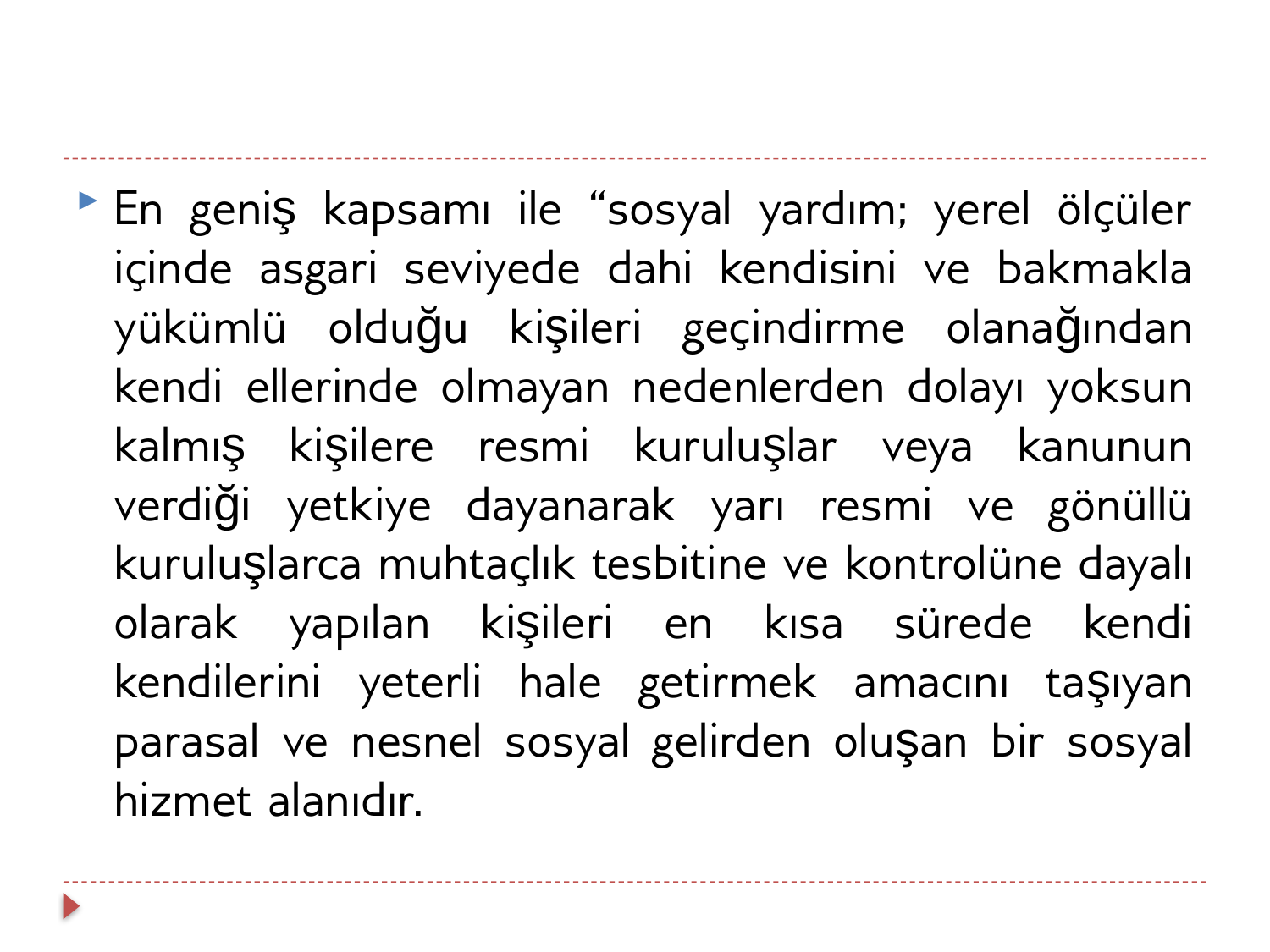

#
En geniş kapsamı ile “sosyal yardım; yerel ölçüler içinde asgari seviyede dahi kendisini ve bakmakla yükümlü olduğu kişileri geçindirme olanağından kendi ellerinde olmayan nedenlerden dolayı yoksun kalmış kişilere resmi kuruluşlar veya kanunun verdiği yetkiye dayanarak yarı resmi ve gönüllü kuruluşlarca muhtaçlık tesbitine ve kontrolüne dayalı olarak yapılan kişileri en kısa sürede kendi kendilerini yeterli hale getirmek amacını taşıyan parasal ve nesnel sosyal gelirden oluşan bir sosyal hizmet alanıdır.